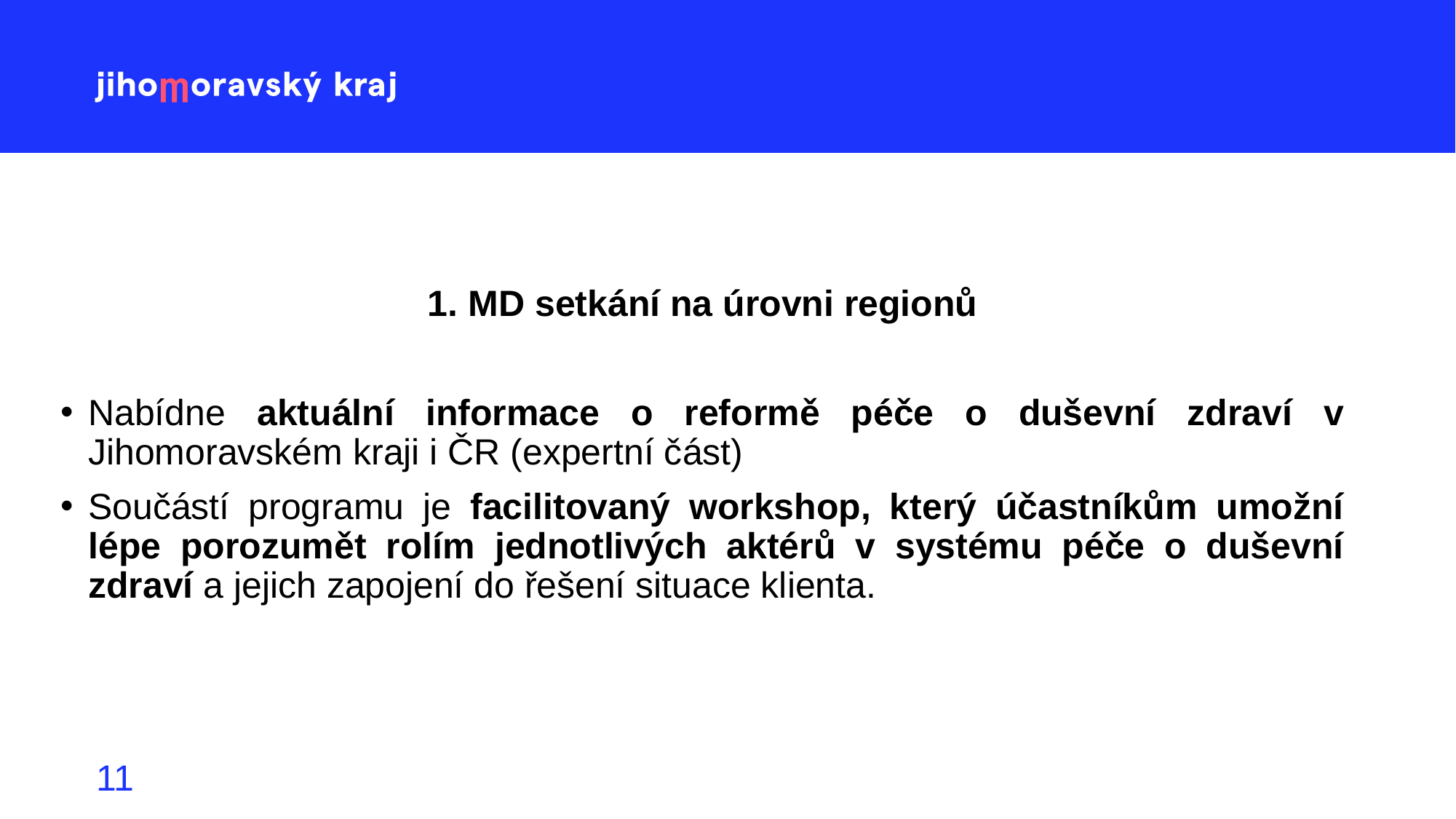

MD setkání na úrovni regionů

Nabídne aktuální informace o reformě péče o duševní zdraví v Jihomoravském kraji i ČR (expertní část)
Součástí programu je facilitovaný workshop, který účastníkům umožní lépe porozumět rolím jednotlivých aktérů v systému péče o duševní zdraví a jejich zapojení do řešení situace klienta.